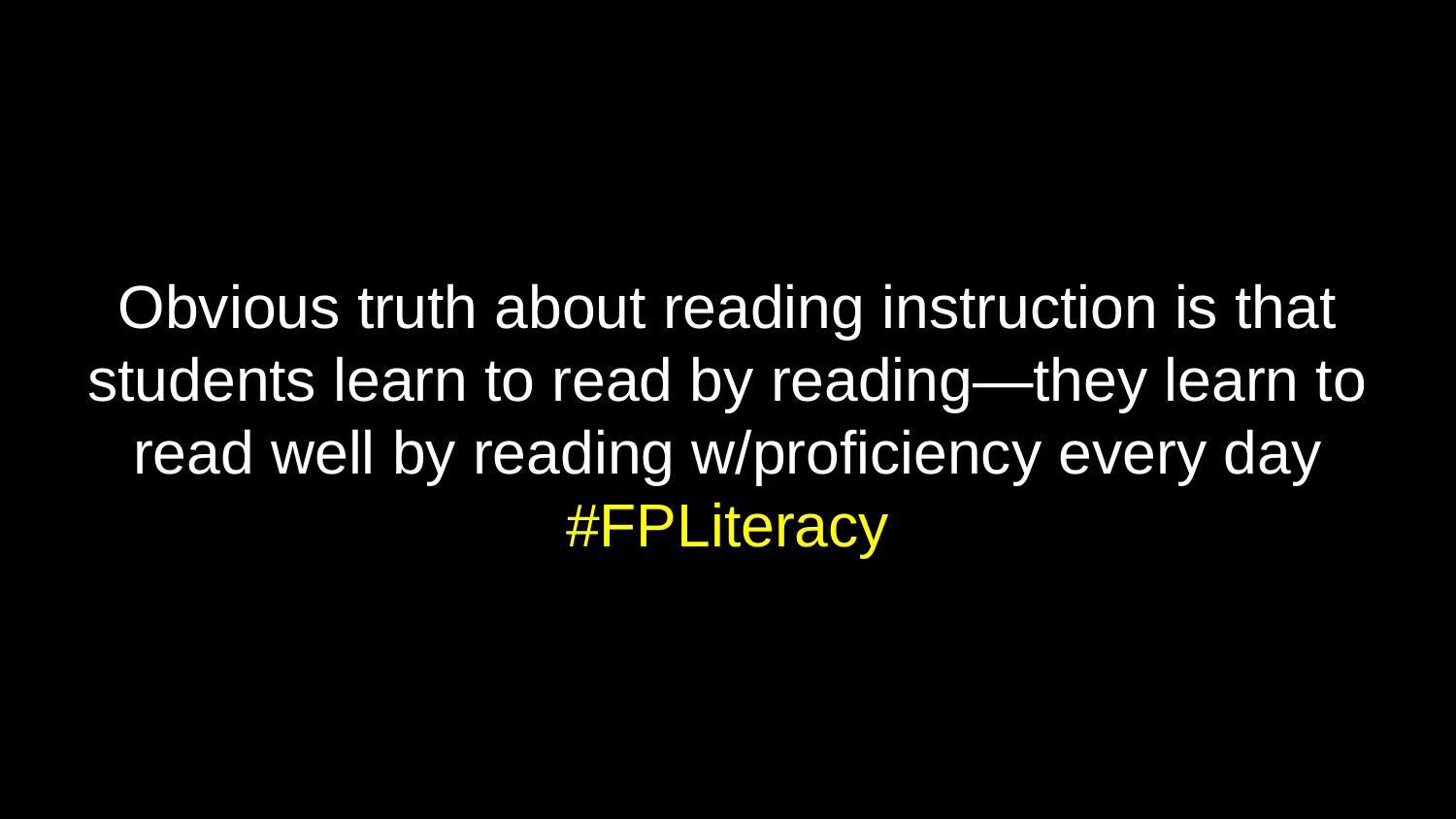

Obvious truth about reading instruction is that students learn to read by reading—they learn to read well by reading w/proficiency every day #FPLiteracy